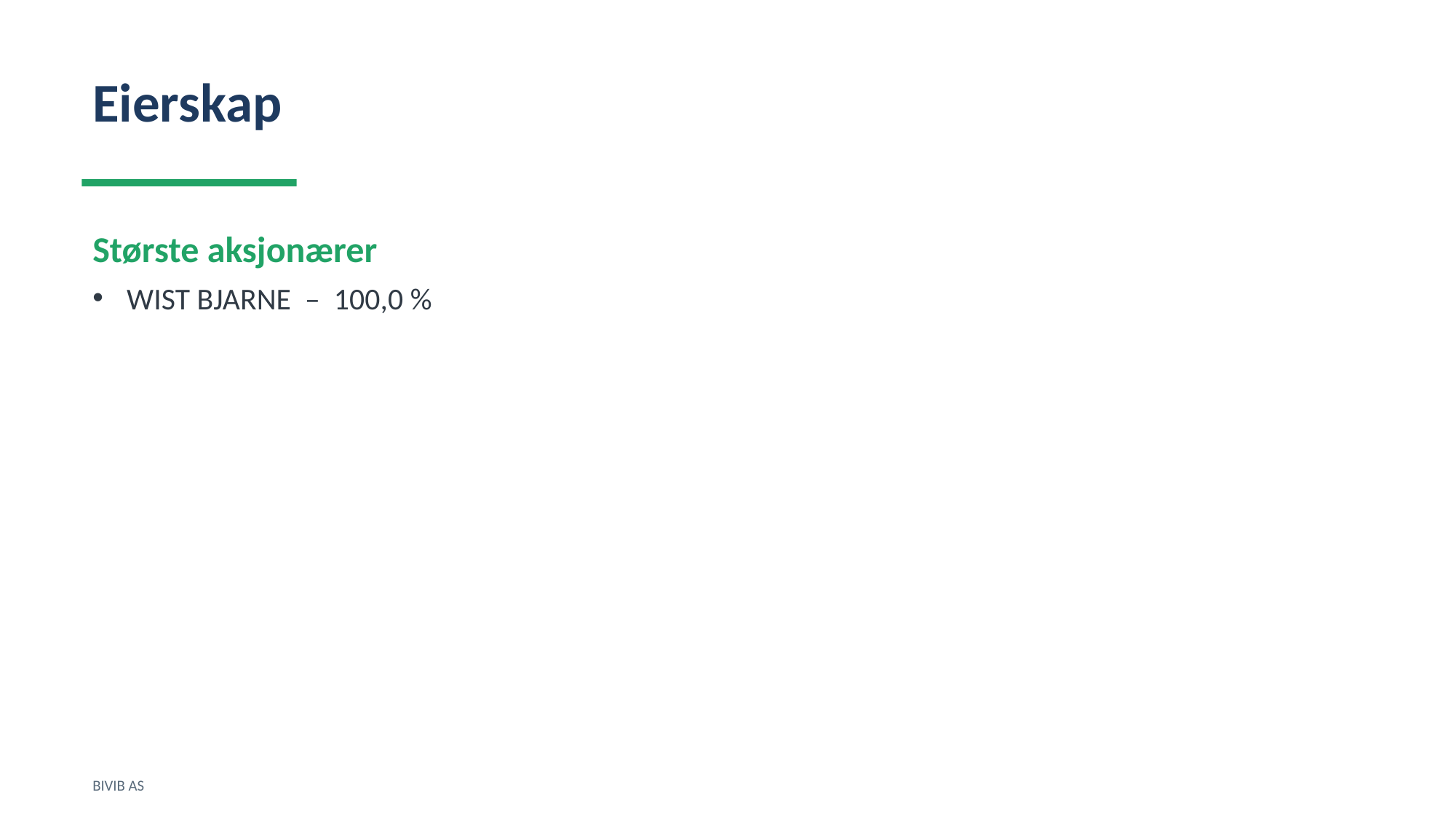

Eierskap

Største aksjonærer
WIST BJARNE  –  100,0 %
BIVIB AS